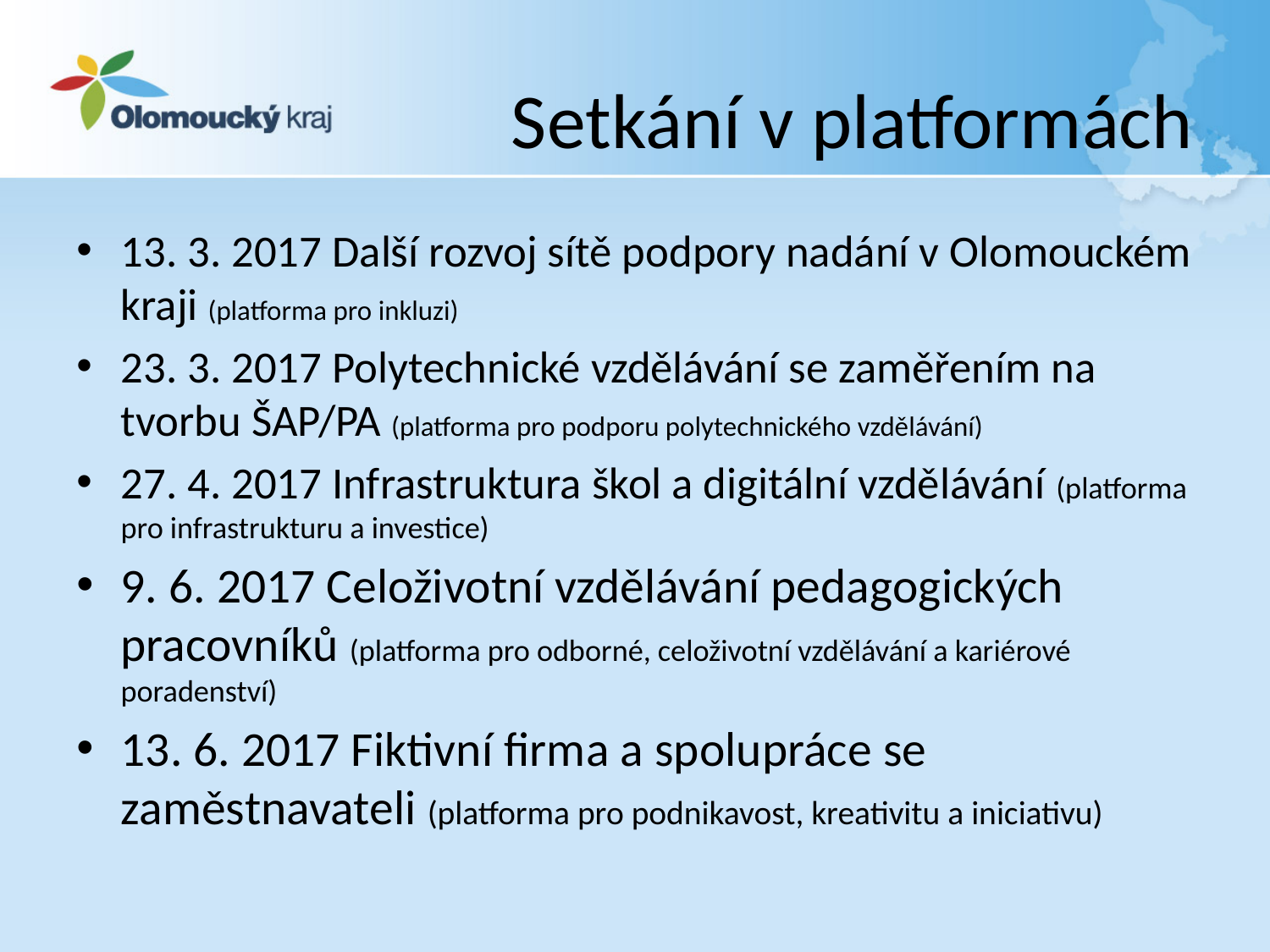

# Setkání v platformách
13. 3. 2017 Další rozvoj sítě podpory nadání v Olomouckém kraji (platforma pro inkluzi)
23. 3. 2017 Polytechnické vzdělávání se zaměřením na tvorbu ŠAP/PA (platforma pro podporu polytechnického vzdělávání)
27. 4. 2017 Infrastruktura škol a digitální vzdělávání (platforma pro infrastrukturu a investice)
9. 6. 2017 Celoživotní vzdělávání pedagogických pracovníků (platforma pro odborné, celoživotní vzdělávání a kariérové poradenství)
13. 6. 2017 Fiktivní firma a spolupráce se zaměstnavateli (platforma pro podnikavost, kreativitu a iniciativu)